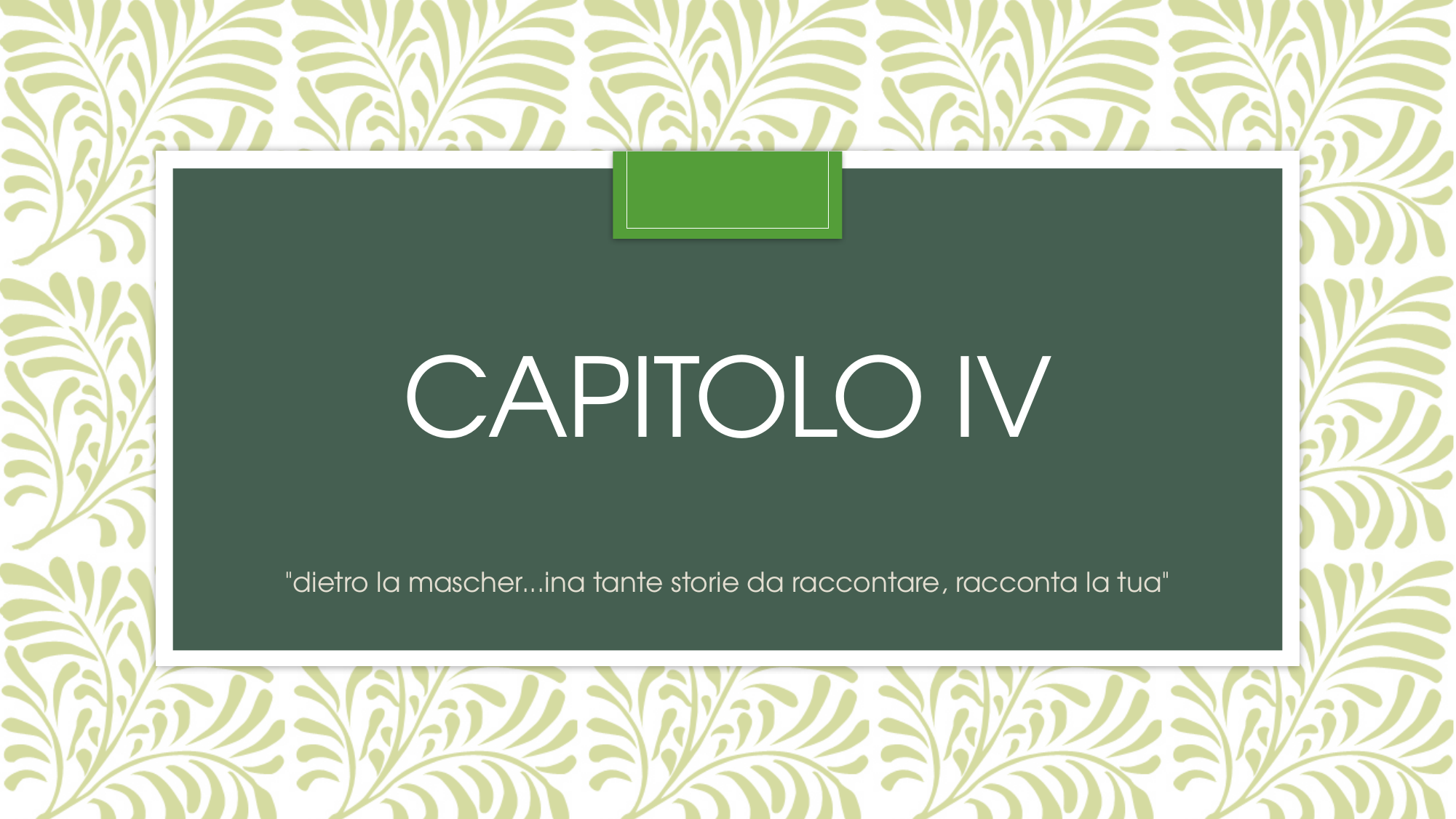

# CAPITOLO IV
"dietro la mascher...ina tante storie da raccontare, racconta la tua"